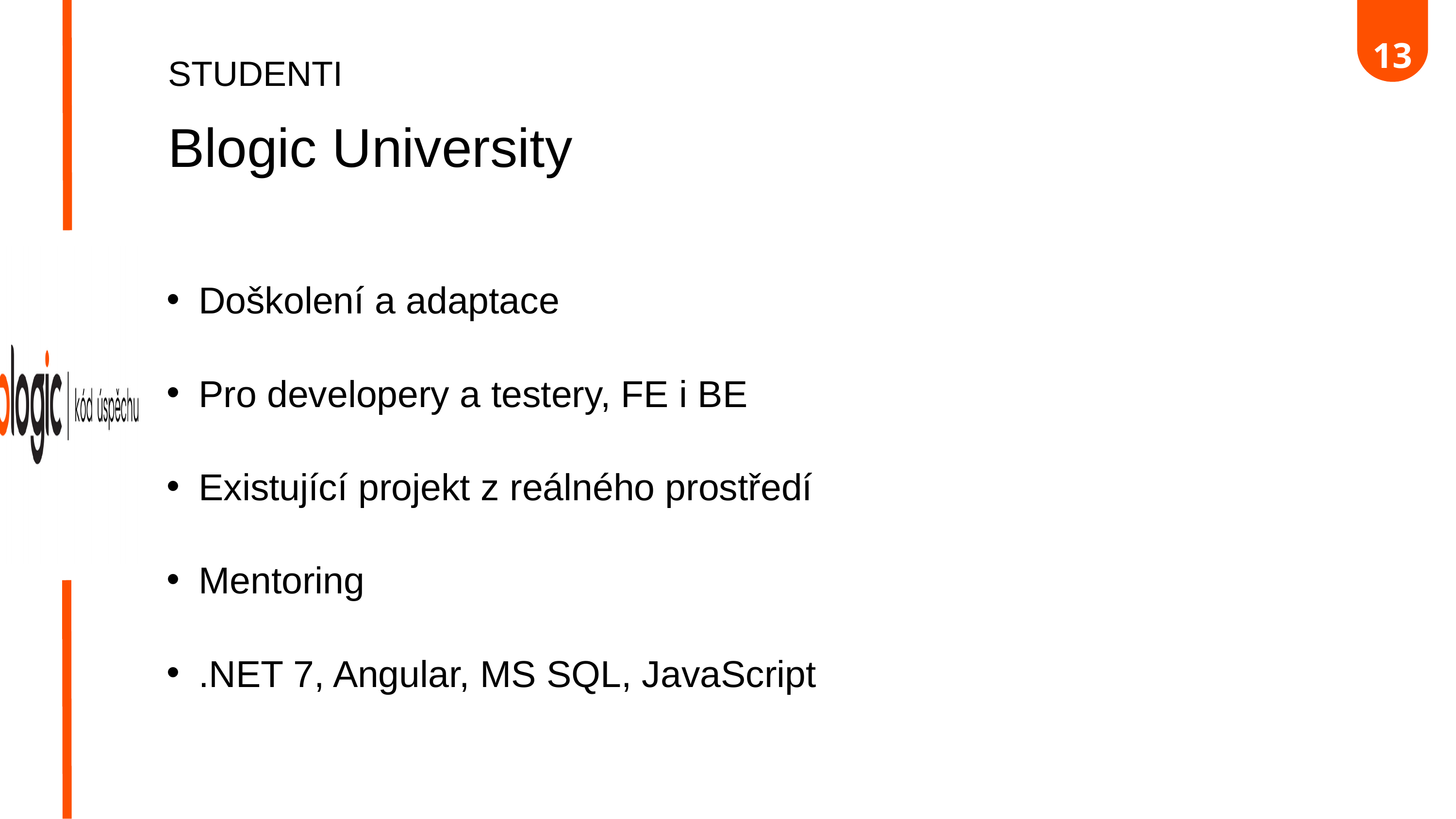

13
STUDENTI
Blogic University
Doškolení a adaptace
Pro developery a testery, FE i BE
Existující projekt z reálného prostředí
Mentoring
.NET 7, Angular, MS SQL, JavaScript